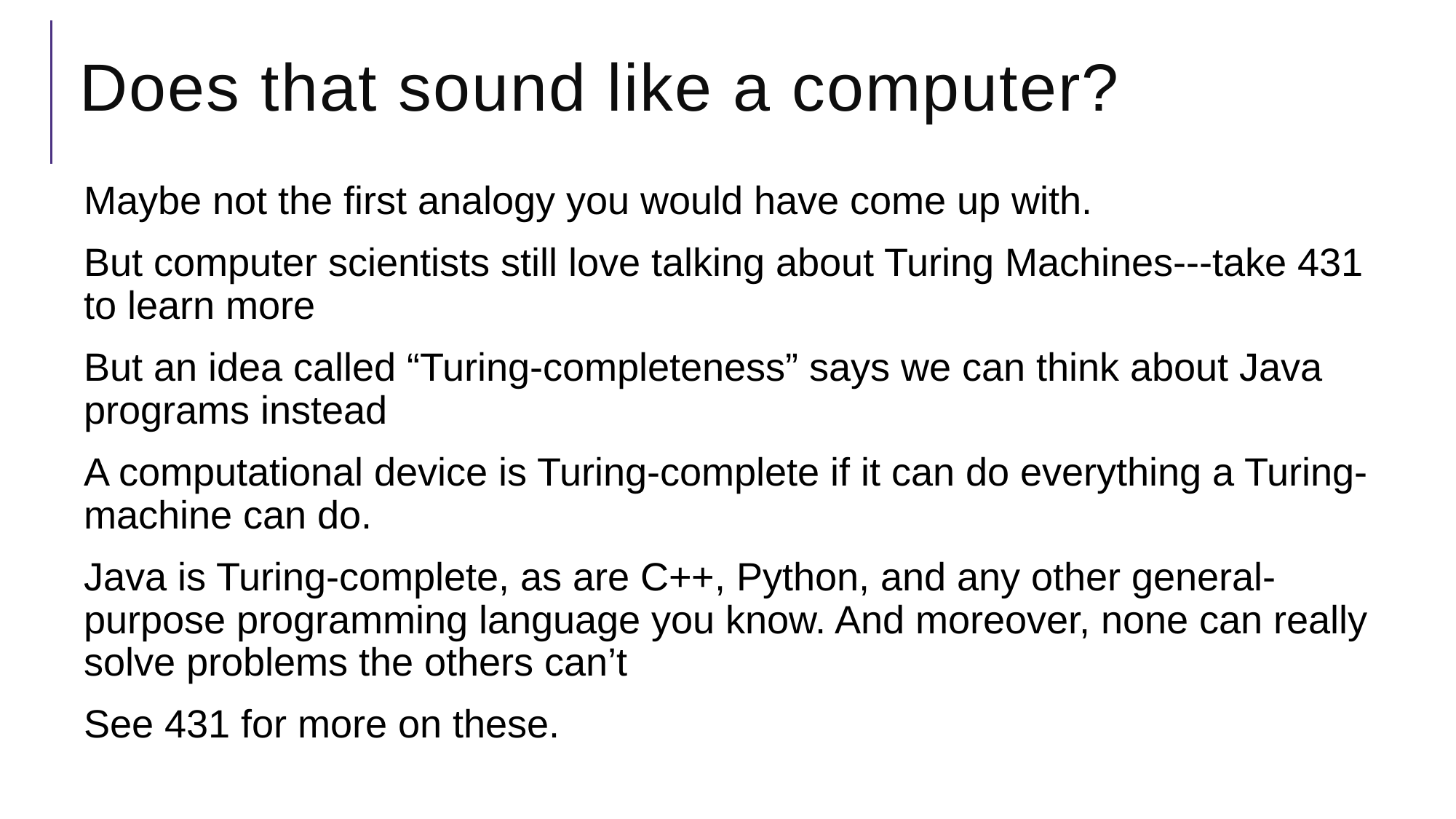

# Does that sound like a computer?
Maybe not the first analogy you would have come up with.
But computer scientists still love talking about Turing Machines---take 431 to learn more
But an idea called “Turing-completeness” says we can think about Java programs instead
A computational device is Turing-complete if it can do everything a Turing-machine can do.
Java is Turing-complete, as are C++, Python, and any other general-purpose programming language you know. And moreover, none can really solve problems the others can’t
See 431 for more on these.